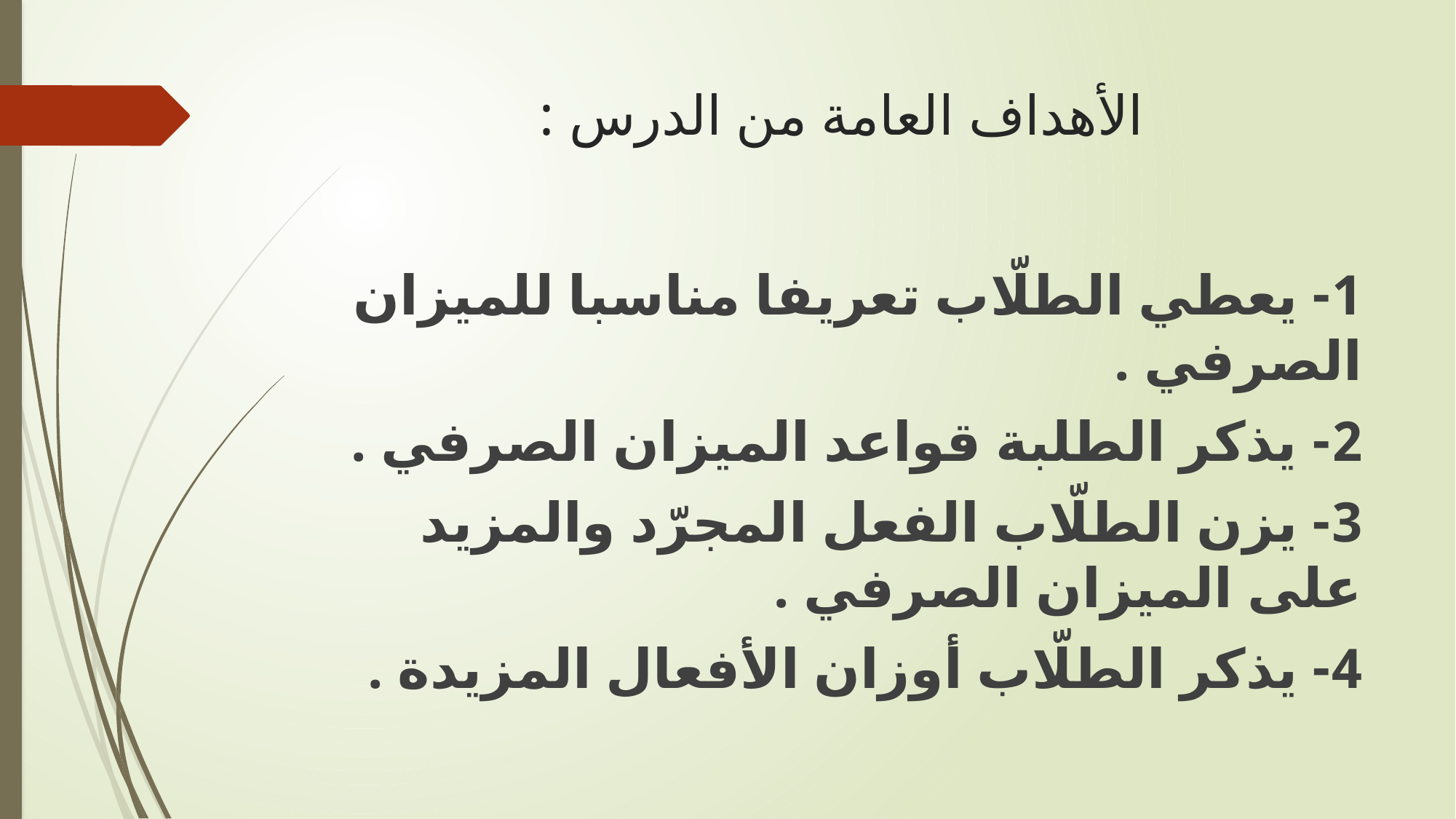

# الأهداف العامة من الدرس :
1- يعطي الطلّاب تعريفا مناسبا للميزان الصرفي .
2- يذكر الطلبة قواعد الميزان الصرفي .
3- يزن الطلّاب الفعل المجرّد والمزيد على الميزان الصرفي .
4- يذكر الطلّاب أوزان الأفعال المزيدة .